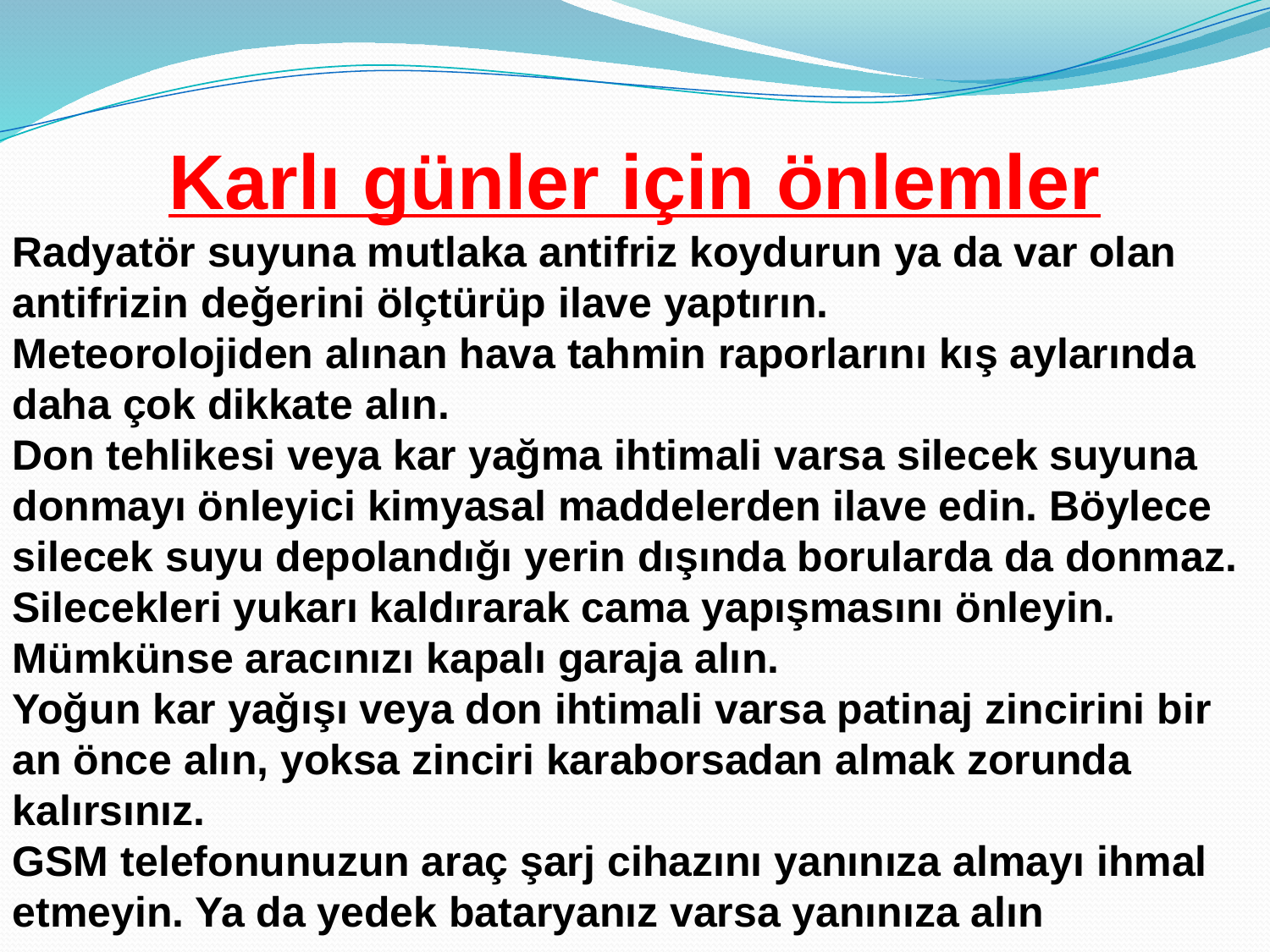

Karlı günler için önlemler
Radyatör suyuna mutlaka antifriz koydurun ya da var olan antifrizin değerini ölçtürüp ilave yaptırın.
Meteorolojiden alınan hava tahmin raporlarını kış aylarında daha çok dikkate alın.
Don tehlikesi veya kar yağma ihtimali varsa silecek suyuna donmayı önleyici kimyasal maddelerden ilave edin. Böylece silecek suyu depolandığı yerin dışında borularda da donmaz.
Silecekleri yukarı kaldırarak cama yapışmasını önleyin.
Mümkünse aracınızı kapalı garaja alın.
Yoğun kar yağışı veya don ihtimali varsa patinaj zincirini bir an önce alın, yoksa zinciri karaborsadan almak zorunda kalırsınız.
GSM telefonunuzun araç şarj cihazını yanınıza almayı ihmal etmeyin. Ya da yedek bataryanız varsa yanınıza alın